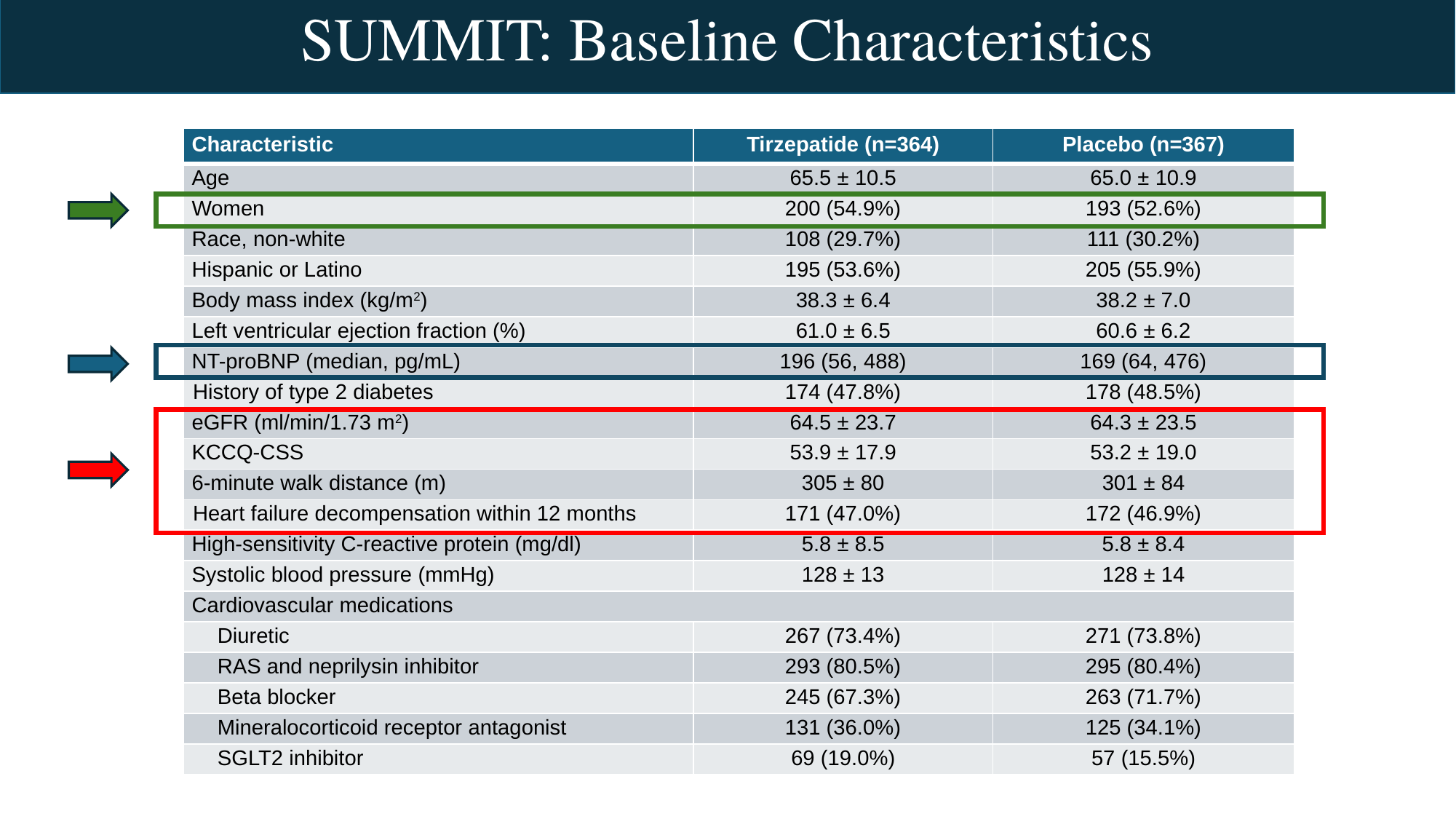

SUMMIT: Baseline Characteristics
| Characteristic | Tirzepatide (n=364) | Placebo (n=367) |
| --- | --- | --- |
| Age | 65.5 ± 10.5 | 65.0 ± 10.9 |
| Women | 200 (54.9%) | 193 (52.6%) |
| Race, non-white | 108 (29.7%) | 111 (30.2%) |
| Hispanic or Latino | 195 (53.6%) | 205 (55.9%) |
| Body mass index (kg/m2) | 38.3 ± 6.4 | 38.2 ± 7.0 |
| Left ventricular ejection fraction (%) | 61.0 ± 6.5 | 60.6 ± 6.2 |
| NT-proBNP (median, pg/mL) | 196 (56, 488) | 169 (64, 476) |
| History of type 2 diabetes | 174 (47.8%) | 178 (48.5%) |
| eGFR (ml/min/1.73 m2) | 64.5 ± 23.7 | 64.3 ± 23.5 |
| KCCQ-CSS | 53.9 ± 17.9 | 53.2 ± 19.0 |
| 6-minute walk distance (m) | 305 ± 80 | 301 ± 84 |
| Heart failure decompensation within 12 months | 171 (47.0%) | 172 (46.9%) |
| High-sensitivity C-reactive protein (mg/dl) | 5.8 ± 8.5 | 5.8 ± 8.4 |
| Systolic blood pressure (mmHg) | 128 ± 13 | 128 ± 14 |
| Cardiovascular medications |  |  |
| Diuretic | 267 (73.4%) | 271 (73.8%) |
| RAS and neprilysin inhibitor | 293 (80.5%) | 295 (80.4%) |
| Beta blocker | 245 (67.3%) | 263 (71.7%) |
| Mineralocorticoid receptor antagonist | 131 (36.0%) | 125 (34.1%) |
| SGLT2 inhibitor | 69 (19.0%) | 57 (15.5%) |